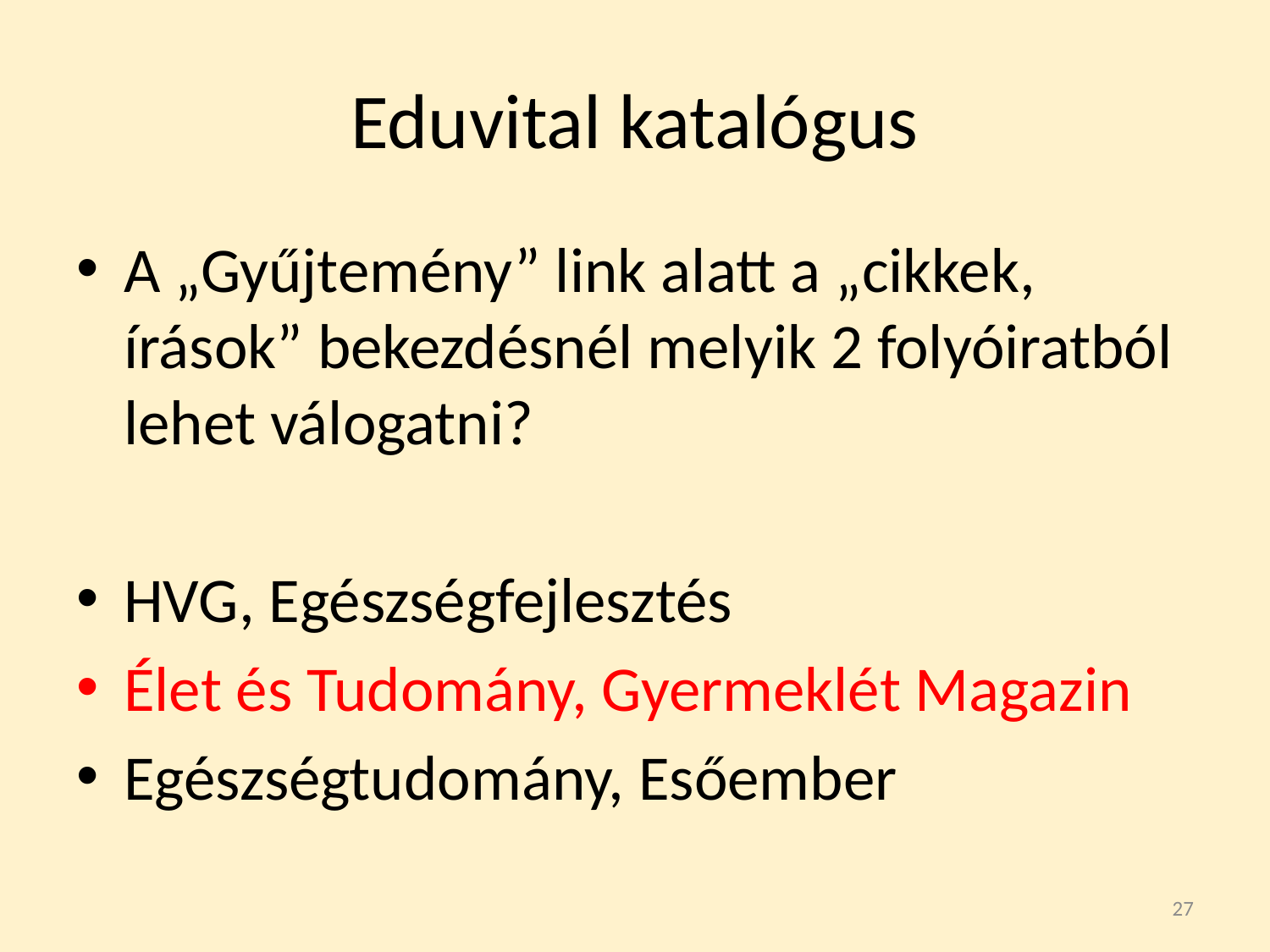

# Eduvital katalógus
A „Gyűjtemény” link alatt a „cikkek, írások” bekezdésnél melyik 2 folyóiratból lehet válogatni?

HVG, Egészségfejlesztés
Élet és Tudomány, Gyermeklét Magazin
Egészségtudomány, Esőember

27